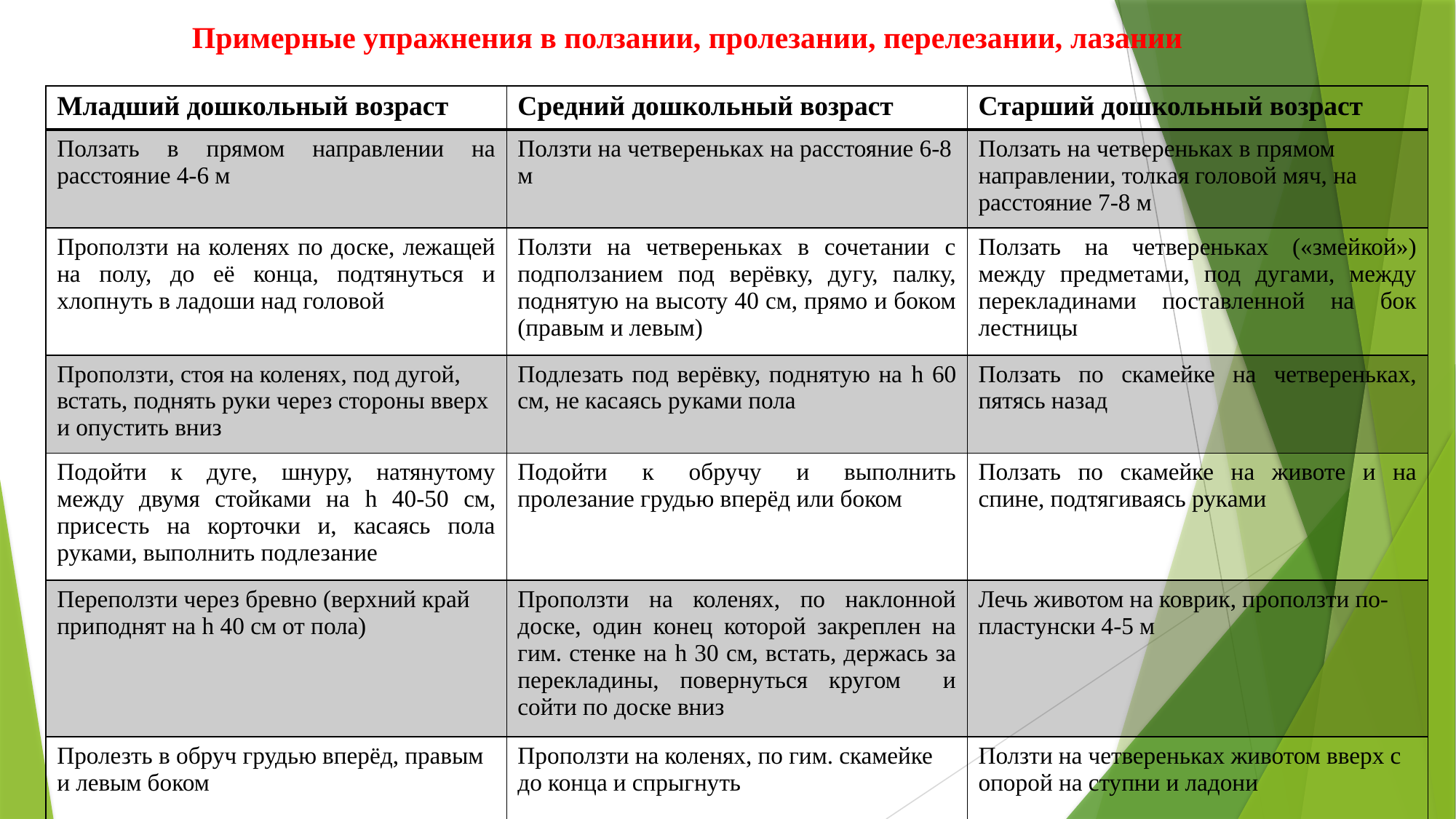

Примерные упражнения в ползании, пролезании, перелезании, лазании
| Младший дошкольный возраст | Средний дошкольный возраст | Старший дошкольный возраст |
| --- | --- | --- |
| Ползать в прямом направлении на расстояние 4-6 м | Ползти на четвереньках на расстояние 6-8 м | Ползать на четвереньках в прямом направлении, толкая головой мяч, на расстояние 7-8 м |
| Проползти на коленях по доске, лежащей на полу, до её конца, подтянуться и хлопнуть в ладоши над головой | Ползти на четвереньках в сочетании с подползанием под верёвку, дугу, палку, поднятую на высоту 40 см, прямо и боком (правым и левым) | Ползать на четвереньках («змейкой») между предметами, под дугами, между перекладинами поставленной на бок лестницы |
| Проползти, стоя на коленях, под дугой, встать, поднять руки через стороны вверх и опустить вниз | Подлезать под верёвку, поднятую на h 60 см, не касаясь руками пола | Ползать по скамейке на четвереньках, пятясь назад |
| Подойти к дуге, шнуру, натянутому между двумя стойками на h 40-50 см, присесть на корточки и, касаясь пола руками, выполнить подлезание | Подойти к обручу и выполнить пролезание грудью вперёд или боком | Ползать по скамейке на животе и на спине, подтягиваясь руками |
| Переползти через бревно (верхний край приподнят на h 40 см от пола) | Проползти на коленях, по наклонной доске, один конец которой закреплен на гим. стенке на h 30 см, встать, держась за перекладины, повернуться кругом и сойти по доске вниз | Лечь животом на коврик, проползти по-пластунски 4-5 м |
| Пролезть в обруч грудью вперёд, правым и левым боком | Проползти на коленях, по гим. скамейке до конца и спрыгнуть | Ползти на четвереньках животом вверх с опорой на ступни и ладони |